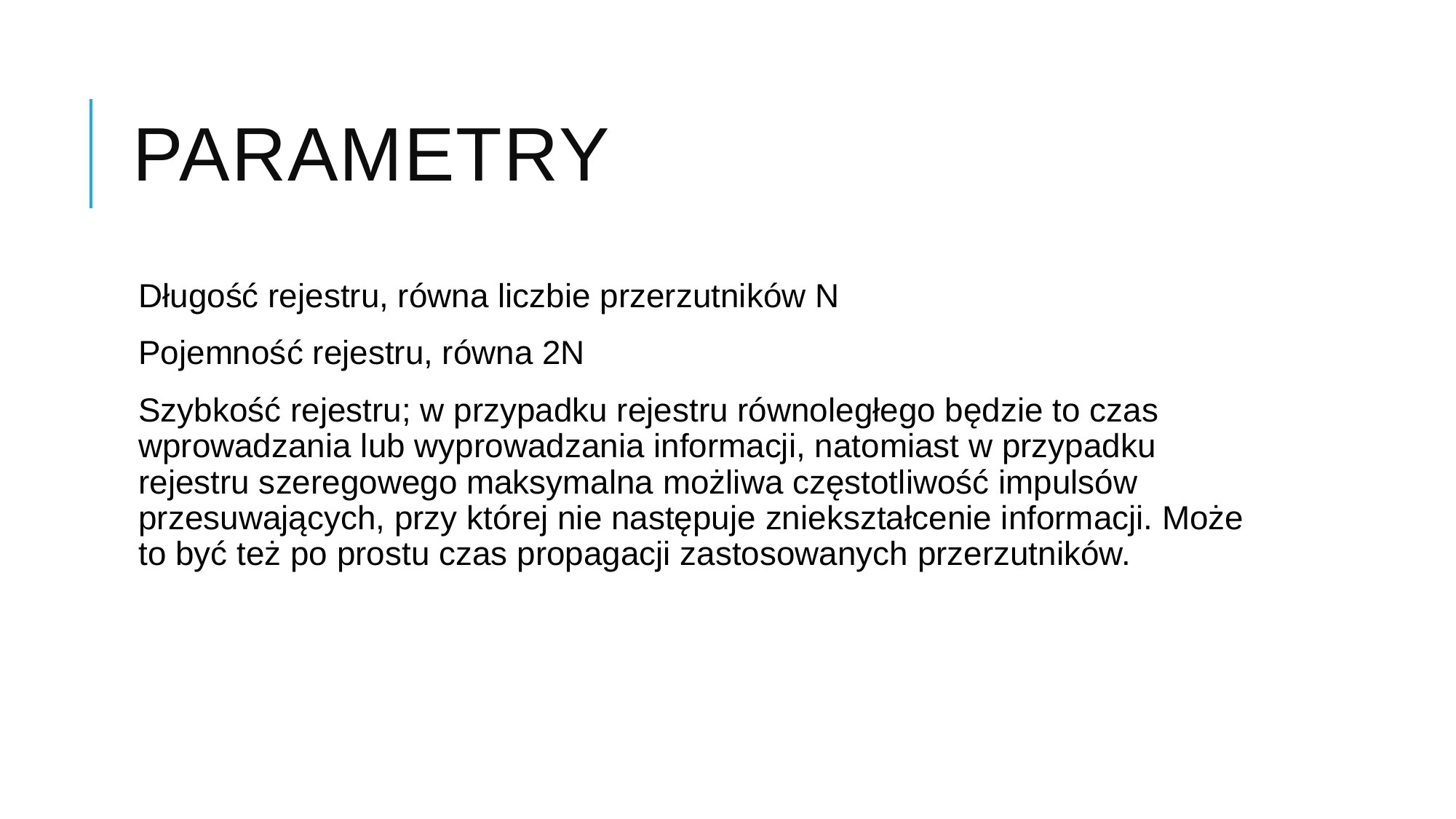

# Parametry
Długość rejestru, równa liczbie przerzutników N
Pojemność rejestru, równa 2N
Szybkość rejestru; w przypadku rejestru równoległego będzie to czas wprowadzania lub wyprowadzania informacji, natomiast w przypadku rejestru szeregowego maksymalna możliwa częstotliwość impulsów przesuwających, przy której nie następuje zniekształcenie informacji. Może to być też po prostu czas propagacji zastosowanych przerzutników.